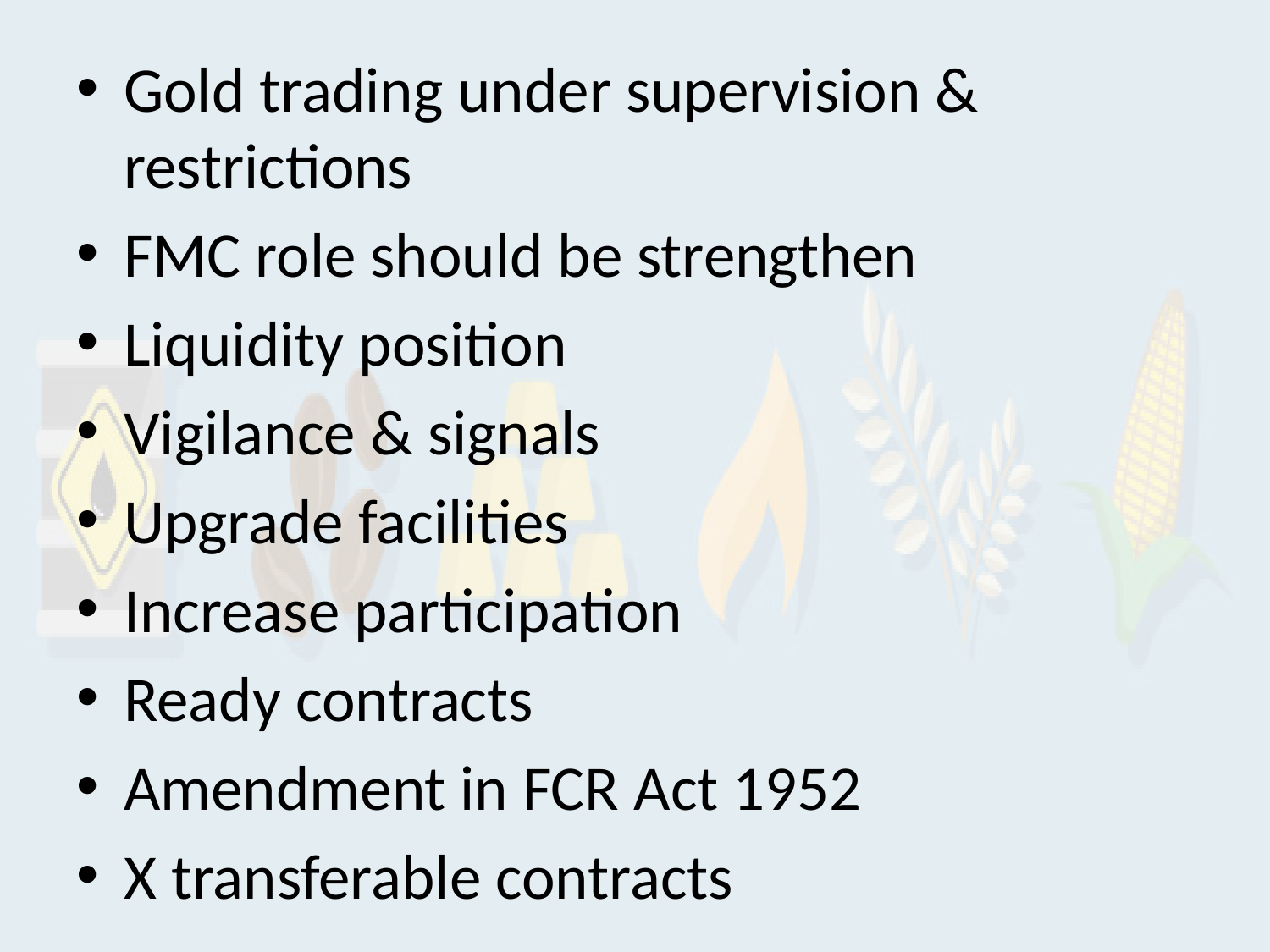

#
Gold trading under supervision & restrictions
FMC role should be strengthen
Liquidity position
Vigilance & signals
Upgrade facilities
Increase participation
Ready contracts
Amendment in FCR Act 1952
X transferable contracts